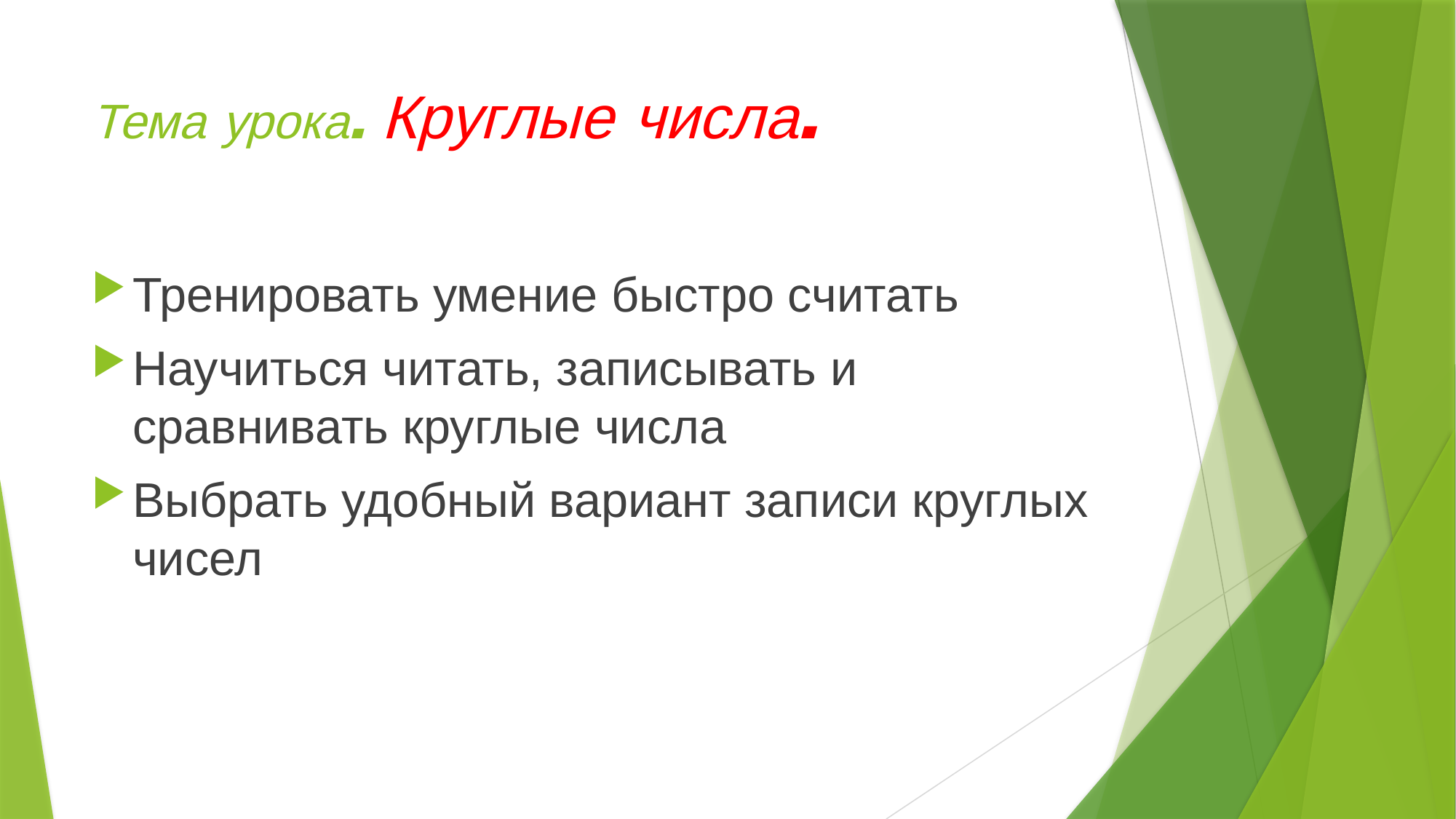

# Тема урока. Круглые числа.
Тренировать умение быстро считать
Научиться читать, записывать и сравнивать круглые числа
Выбрать удобный вариант записи круглых чисел